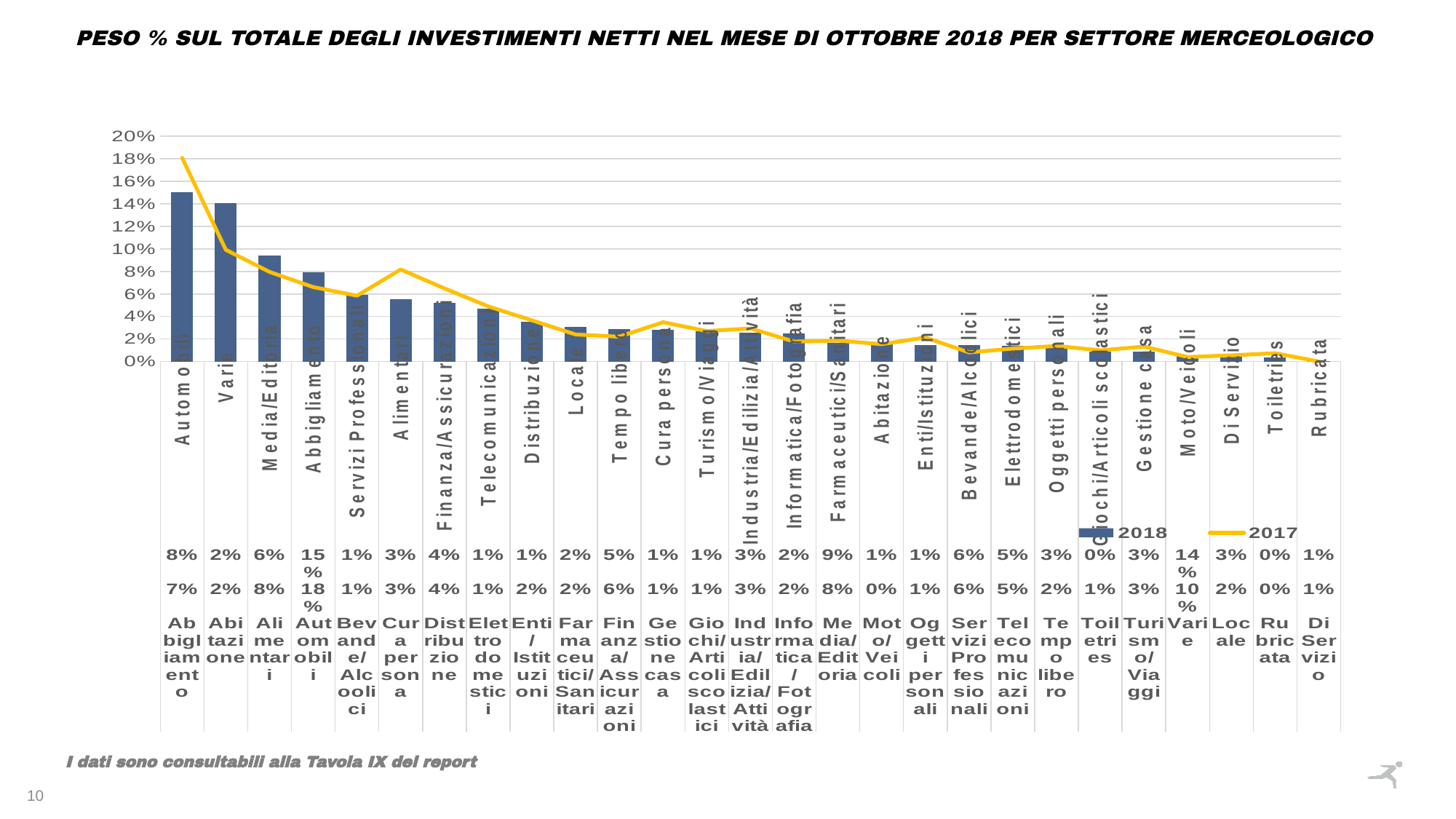

PESO % SUL TOTALE DEGLI INVESTIMENTI NETTI nel mese di OTTOBRE 2018 PER SETTORE MERCEOLOGICO

### Chart

| Category | 2018 | 2017 |
|---|---|---|
| Automobili | 0.15020674586235572 | 0.18074631531400845 |
| Varie | 0.14041549768485623 | 0.09910828602536671 |
| Media/Editoria | 0.09423730853355972 | 0.07947608258288975 |
| Abbigliamento | 0.07949869996411005 | 0.06605373100751488 |
| Servizi Professionali | 0.0592521327987775 | 0.058395477832766406 |
| Alimentari | 0.05521008302389646 | 0.08167463350800742 |
| Finanza/Assicurazioni | 0.052394608561983746 | 0.06486534318488632 |
| Telecomunicazioni | 0.046621763693626 | 0.04896048779246345 |
| Distribuzione | 0.03532469225850839 | 0.03654921576353234 |
| Locale | 0.030756136023251144 | 0.02400825808093531 |
| Tempo libero | 0.028831154810090343 | 0.02208625997776389 |
| Cura persona | 0.0283059203379268 | 0.03488146804405654 |
| Turismo/Viaggi | 0.027089127214246674 | 0.02704315858790217 |
| Industria/Edilizia/Attività | 0.025815307491956613 | 0.029397091668931976 |
| Informatica/Fotografia | 0.024767887800783064 | 0.017724870430726607 |
| Farmaceutici/Sanitari | 0.016352868943562096 | 0.018582837181915647 |
| Abitazione | 0.015793415625930743 | 0.01545616256800342 |
| Enti/Istituzioni | 0.014647473717607298 | 0.021293394712246214 |
| Bevande/Alcoolici | 0.01455991848920244 | 0.00811856342025901 |
| Elettrodomestici | 0.013947454642143108 | 0.01148146400769181 |
| Oggetti personali | 0.013217481441018947 | 0.013831608415133473 |
| Giochi/Articoli scolastici | 0.008962767051933272 | 0.009951510898195483 |
| Gestione casa | 0.008653304896796126 | 0.013283283748586788 |
| Moto/Veicoli | 0.005822325724002819 | 0.004014783909670932 |
| Di Servizio | 0.005404192263471362 | 0.005541345387341851 |
| Toiletries | 0.0036840768669640033 | 0.007392550996027835 |
| Rubricata | 0.00022765427743936476 | 8.18149531762944e-05 |
I dati sono consultabili alla Tavola IX del report
10